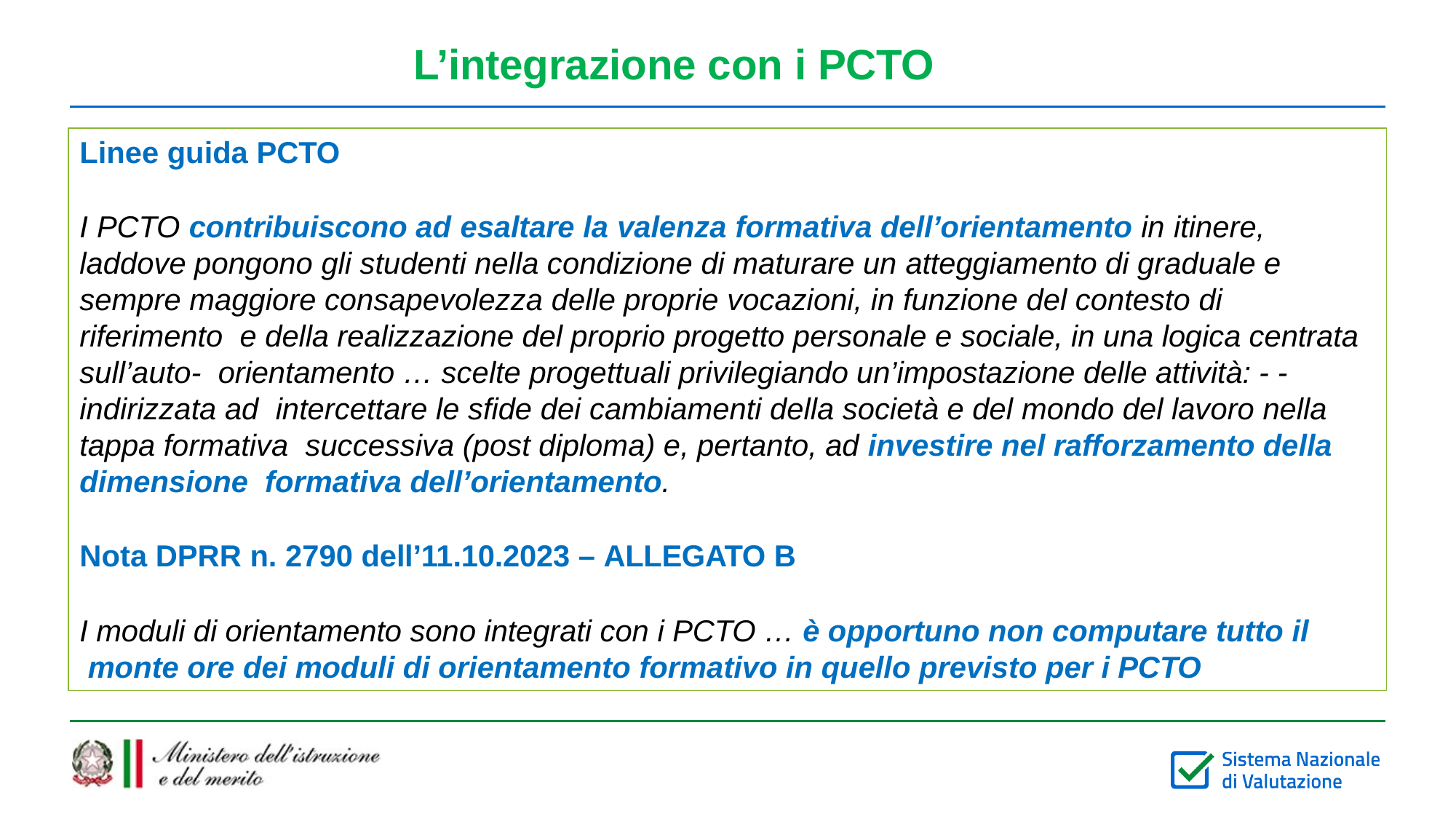

# L’integrazione con i PCTO

Linee guida PCTO

I PCTO contribuiscono ad esaltare la valenza formativa dell’orientamento in itinere,  laddove pongono gli studenti nella condizione di maturare un atteggiamento di graduale e  sempre maggiore consapevolezza delle proprie vocazioni, in funzione del contesto di riferimento  e della realizzazione del proprio progetto personale e sociale, in una logica centrata sull’auto-  orientamento … scelte progettuali privilegiando un’impostazione delle attività: - - indirizzata ad  intercettare le sfide dei cambiamenti della società e del mondo del lavoro nella tappa formativa  successiva (post diploma) e, pertanto, ad investire nel rafforzamento della dimensione  formativa dell’orientamento.

Nota DPRR n. 2790 dell’11.10.2023 – ALLEGATO B

I moduli di orientamento sono integrati con i PCTO … è opportuno non computare tutto il  monte ore dei moduli di orientamento formativo in quello previsto per i PCTO